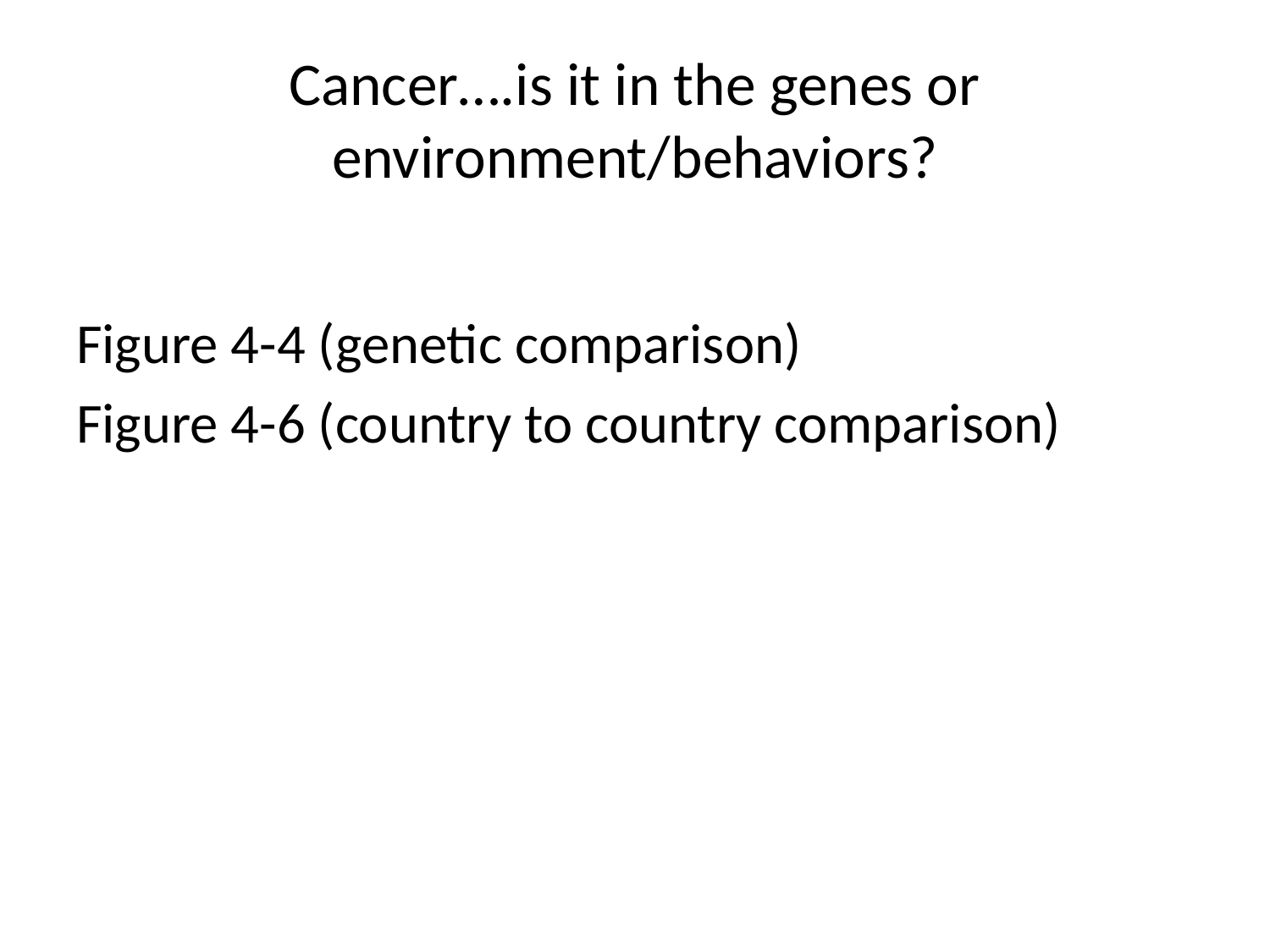

# Cancer….is it in the genes or environment/behaviors?

Figure 4-4 (genetic comparison)
Figure 4-6 (country to country comparison)